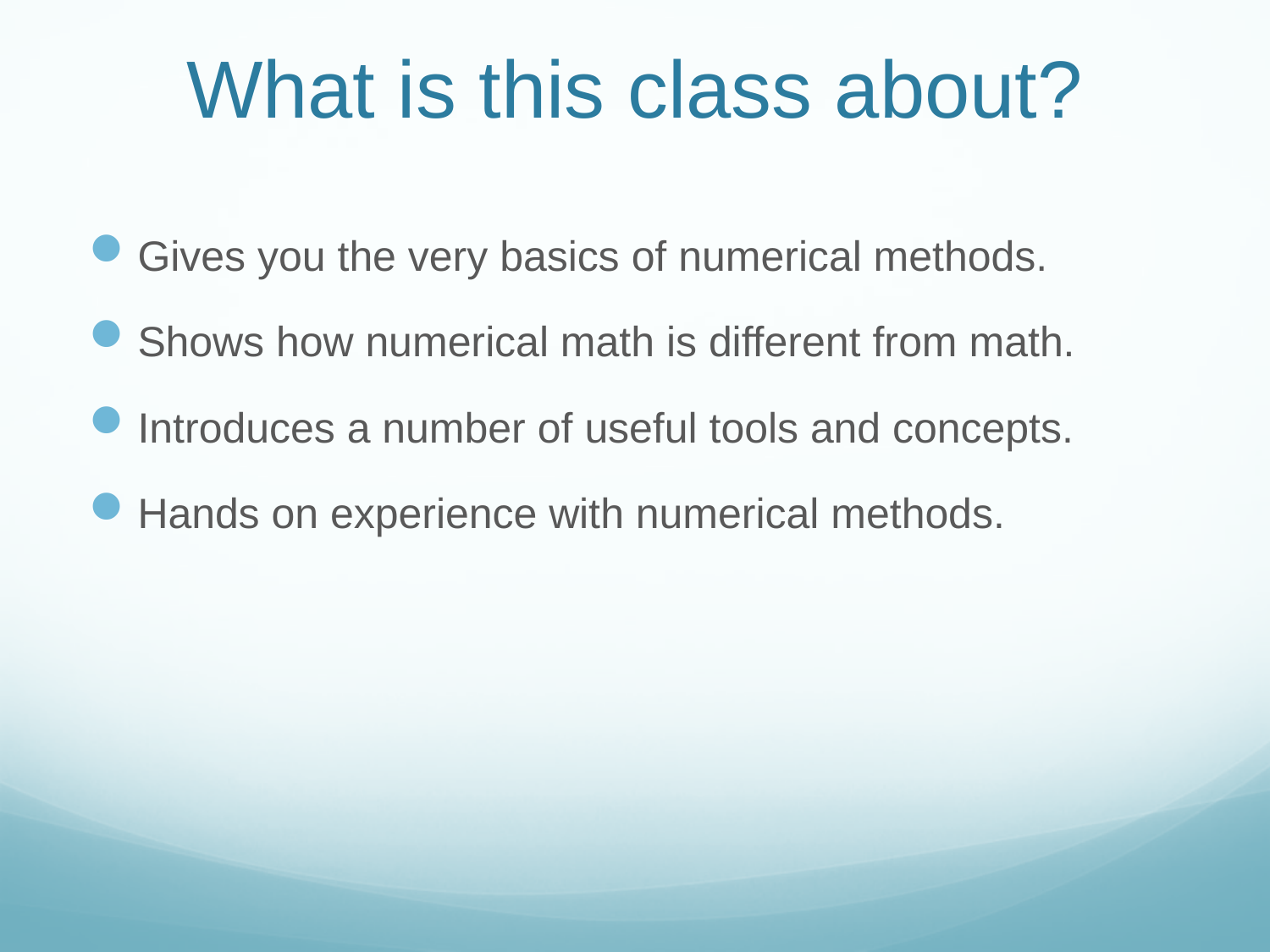

# What is this class about?
Gives you the very basics of numerical methods.
Shows how numerical math is different from math.
Introduces a number of useful tools and concepts.
Hands on experience with numerical methods.